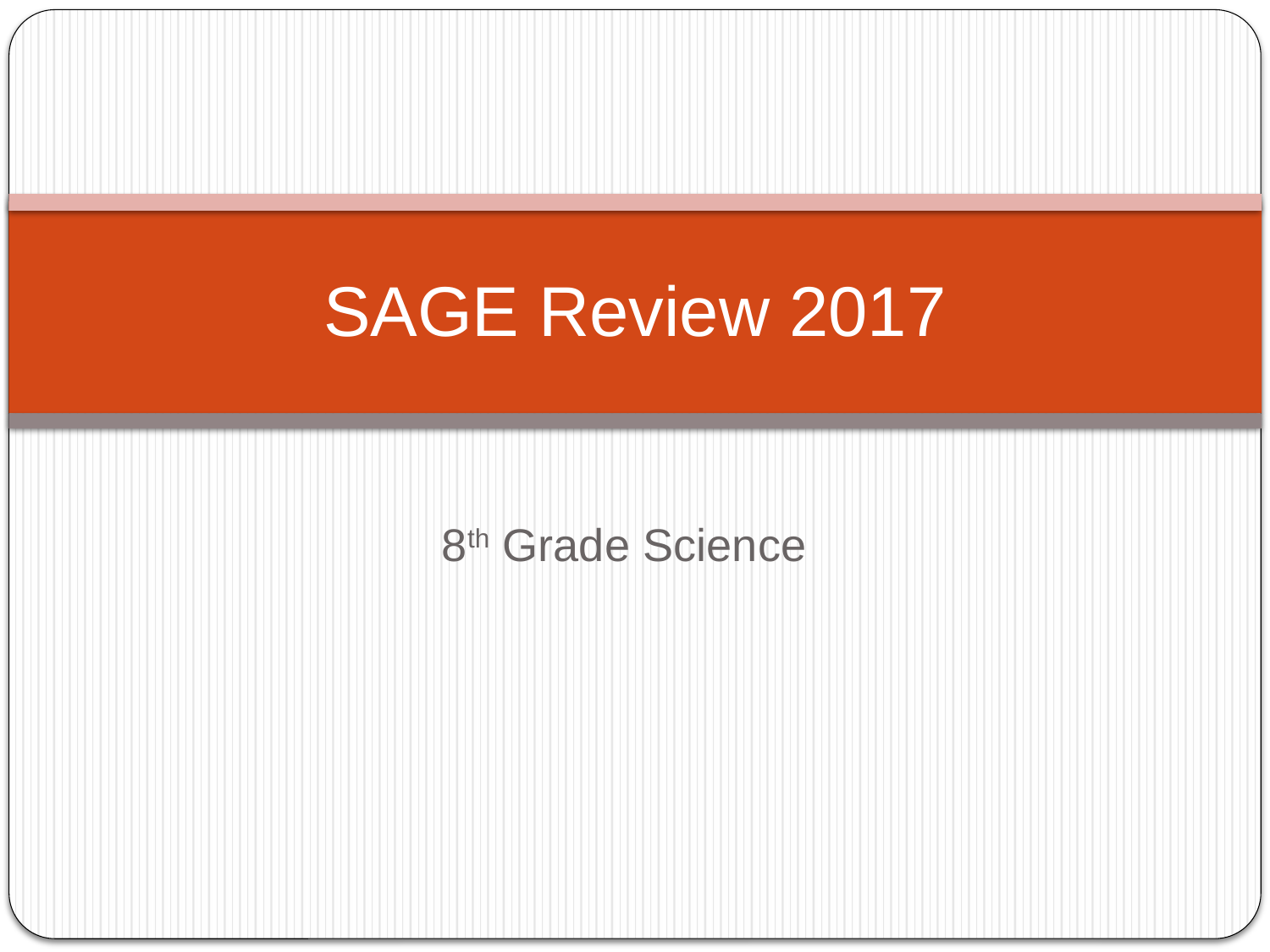

# SAGE Review 2017

8th Grade Science